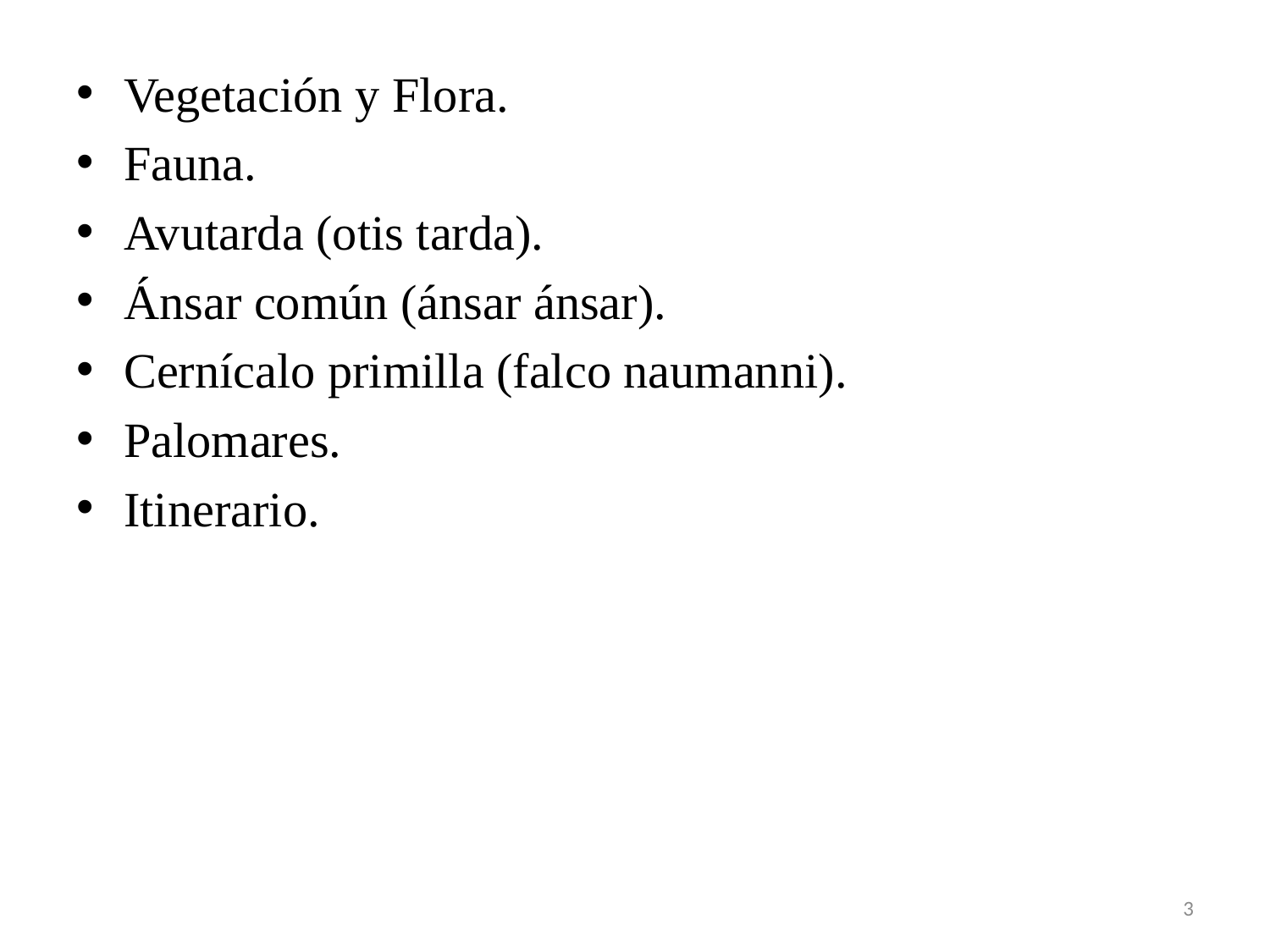

Vegetación y Flora.
Fauna.
Avutarda (otis tarda).
Ánsar común (ánsar ánsar).
Cernícalo primilla (falco naumanni).
Palomares.
Itinerario.
3